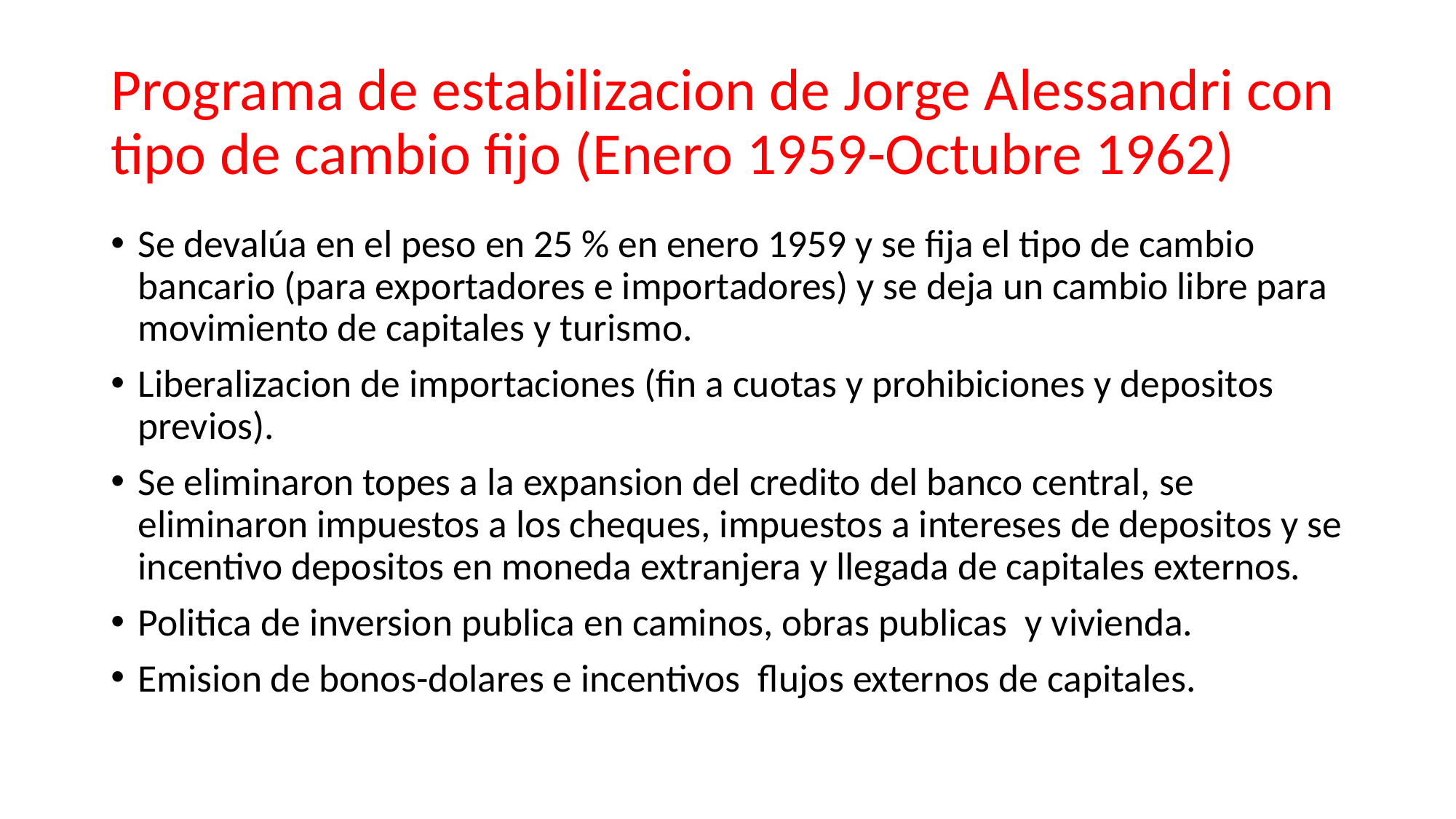

# Programa de estabilizacion de Jorge Alessandri con tipo de cambio fijo (Enero 1959-Octubre 1962)
Se devalúa en el peso en 25 % en enero 1959 y se fija el tipo de cambio bancario (para exportadores e importadores) y se deja un cambio libre para movimiento de capitales y turismo.
Liberalizacion de importaciones (fin a cuotas y prohibiciones y depositos previos).
Se eliminaron topes a la expansion del credito del banco central, se eliminaron impuestos a los cheques, impuestos a intereses de depositos y se incentivo depositos en moneda extranjera y llegada de capitales externos.
Politica de inversion publica en caminos, obras publicas  y vivienda.
Emision de bonos-dolares e incentivos  flujos externos de capitales.